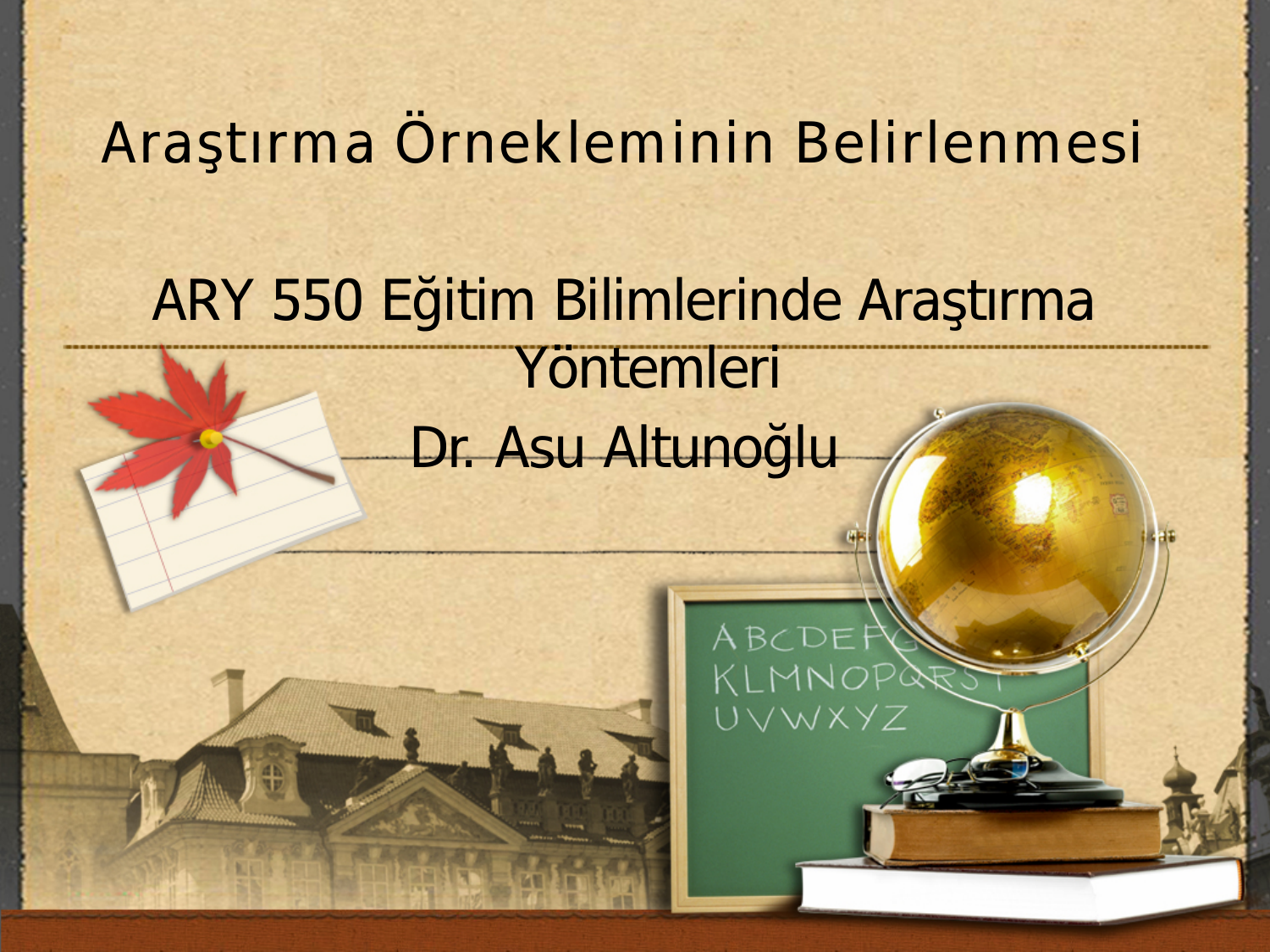

Araştırma Örnekleminin Belirlenmesi

ARY 550 Eğitim Bilimlerinde Araştırma Yöntemleri
Dr. Asu Altunoğlu